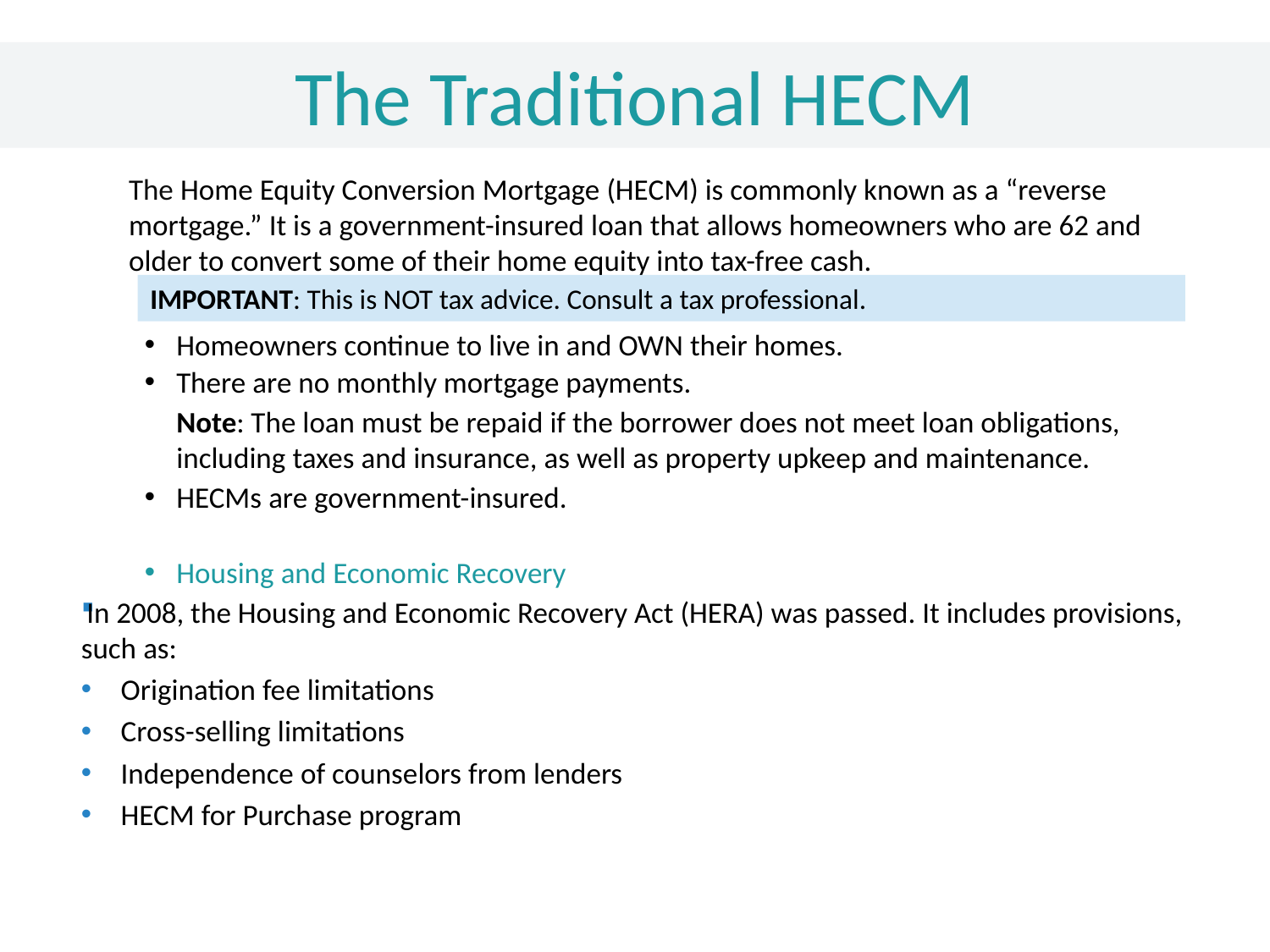

The Traditional HECM

The Home Equity Conversion Mortgage (HECM) is commonly known as a “reverse mortgage.” It is a government-insured loan that allows homeowners who are 62 and older to convert some of their home equity into tax-free cash.

Homeowners continue to live in and OWN their homes.
There are no monthly mortgage payments.
Note: The loan must be repaid if the borrower does not meet loan obligations, including taxes and insurance, as well as property upkeep and maintenance.
HECMs are government-insured.

Housing and Economic Recovery
In 2008, the Housing and Economic Recovery Act (HERA) was passed. It includes provisions, such as:
Origination fee limitations
Cross-selling limitations
Independence of counselors from lenders
HECM for Purchase program

IMPORTANT: This is NOT tax advice. Consult a tax professional.